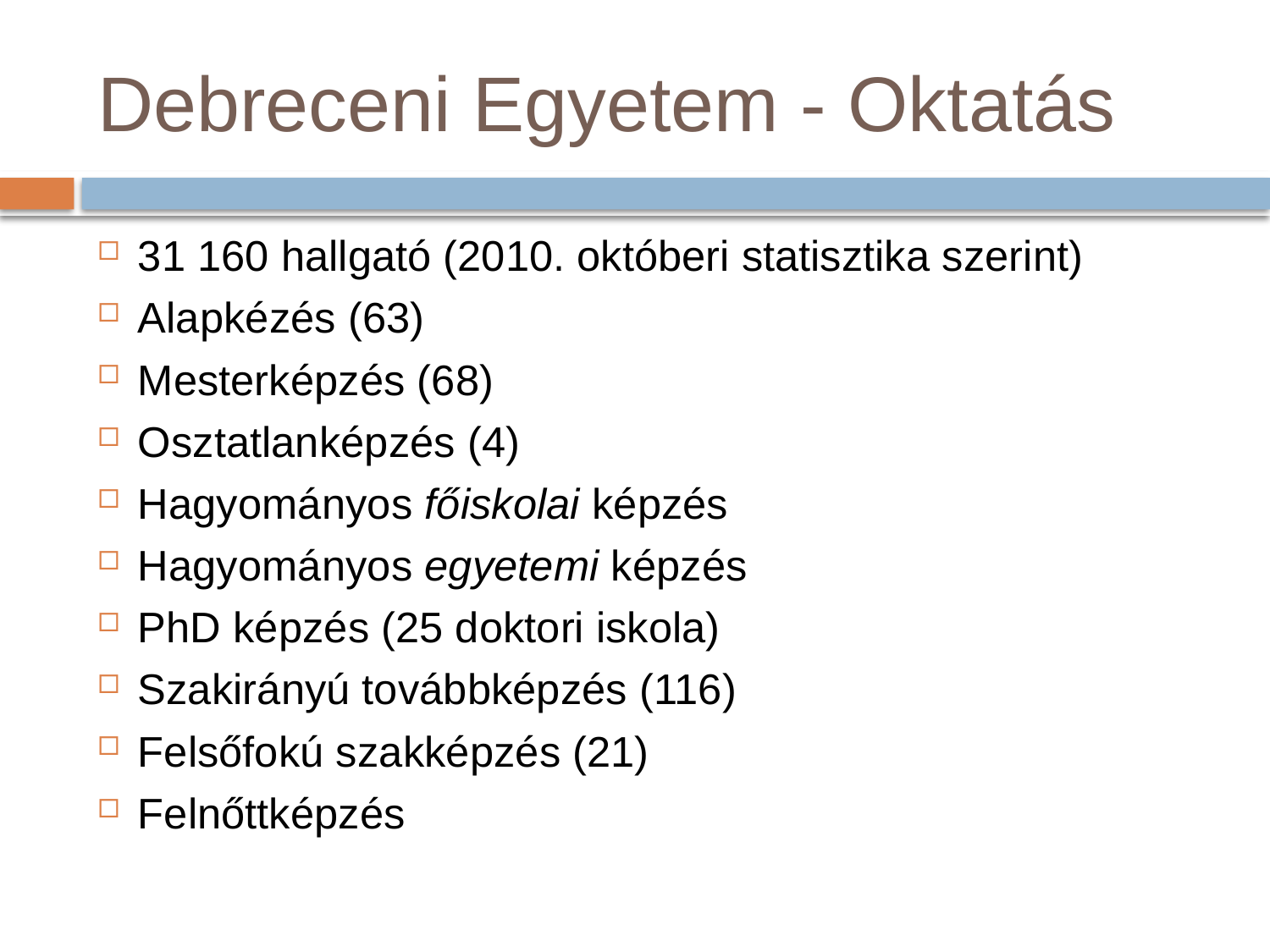

# Debreceni Egyetem - Oktatás
31 160 hallgató (2010. októberi statisztika szerint)
Alapkézés (63)
Mesterképzés (68)
Osztatlanképzés (4)
Hagyományos főiskolai képzés
Hagyományos egyetemi képzés
PhD képzés (25 doktori iskola)
Szakirányú továbbképzés (116)
Felsőfokú szakképzés (21)
Felnőttképzés